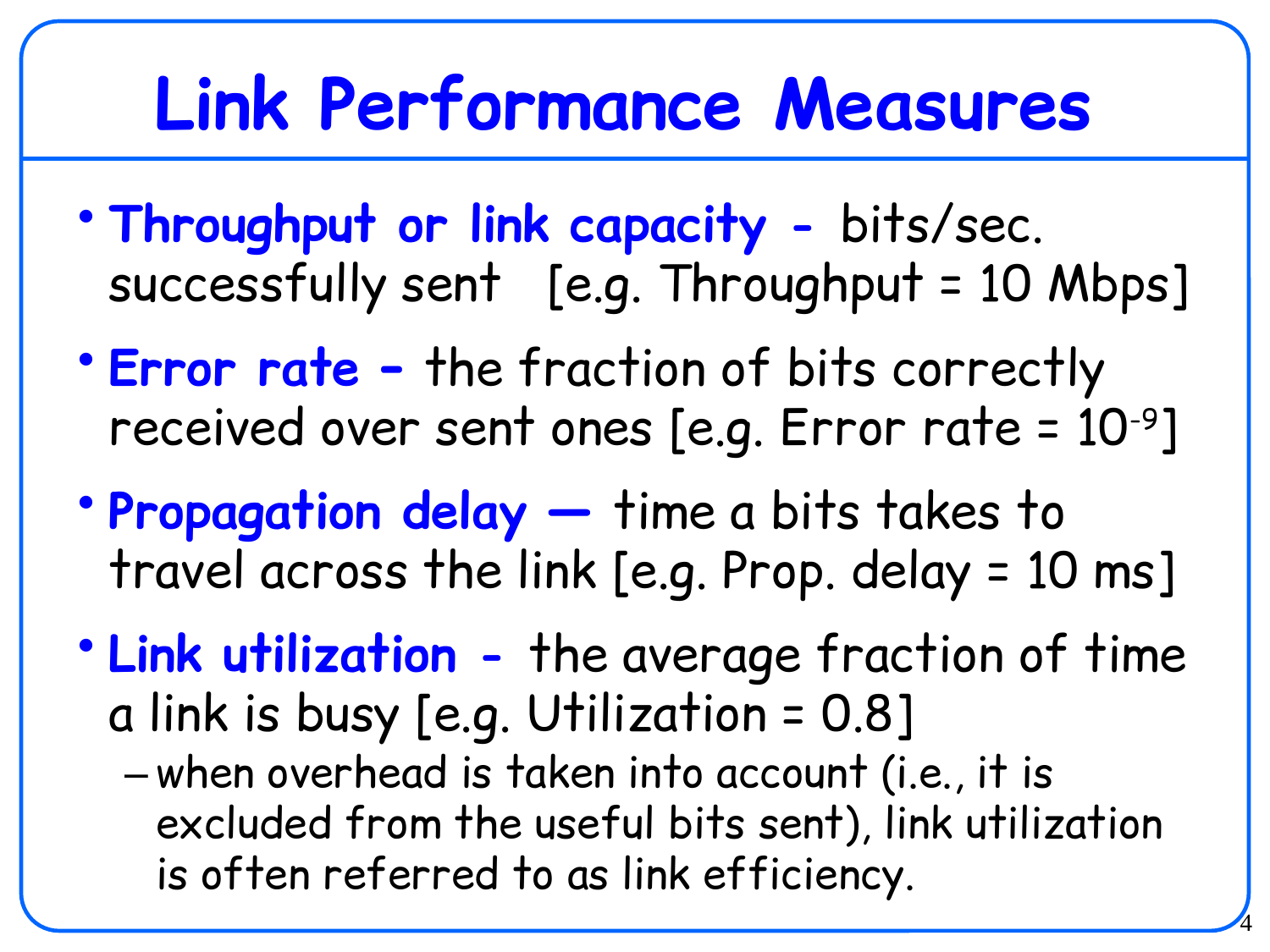

# Link Performance Measures
Throughput or link capacity - bits/sec. successfully sent   [e.g. Throughput = 10 Mbps]
Error rate – the fraction of bits correctly received over sent ones [e.g. Error rate = 10-9]
Propagation delay — time a bits takes to travel across the link [e.g. Prop. delay = 10 ms]
Link utilization - the average fraction of time a link is busy [e.g. Utilization = 0.8]
when overhead is taken into account (i.e., it is excluded from the useful bits sent), link utilization is often referred to as link efficiency.

4